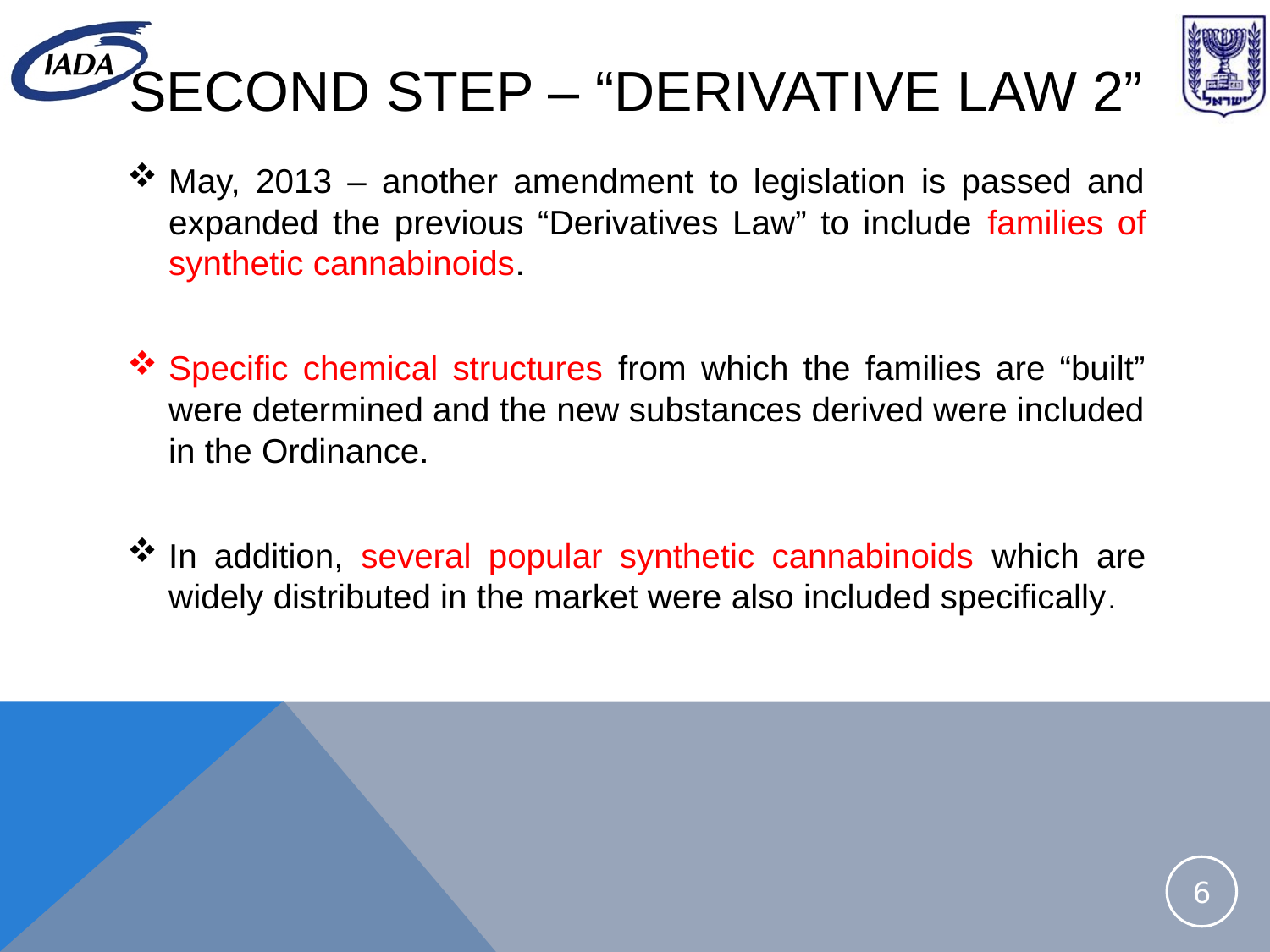

# Second step – “Derivative Law 2”
May, 2013 – another amendment to legislation is passed and expanded the previous “Derivatives Law” to include families of synthetic cannabinoids.

Specific chemical structures from which the families are “built” were determined and the new substances derived were included in the Ordinance.

In addition, several popular synthetic cannabinoids which are widely distributed in the market were also included specifically.
6